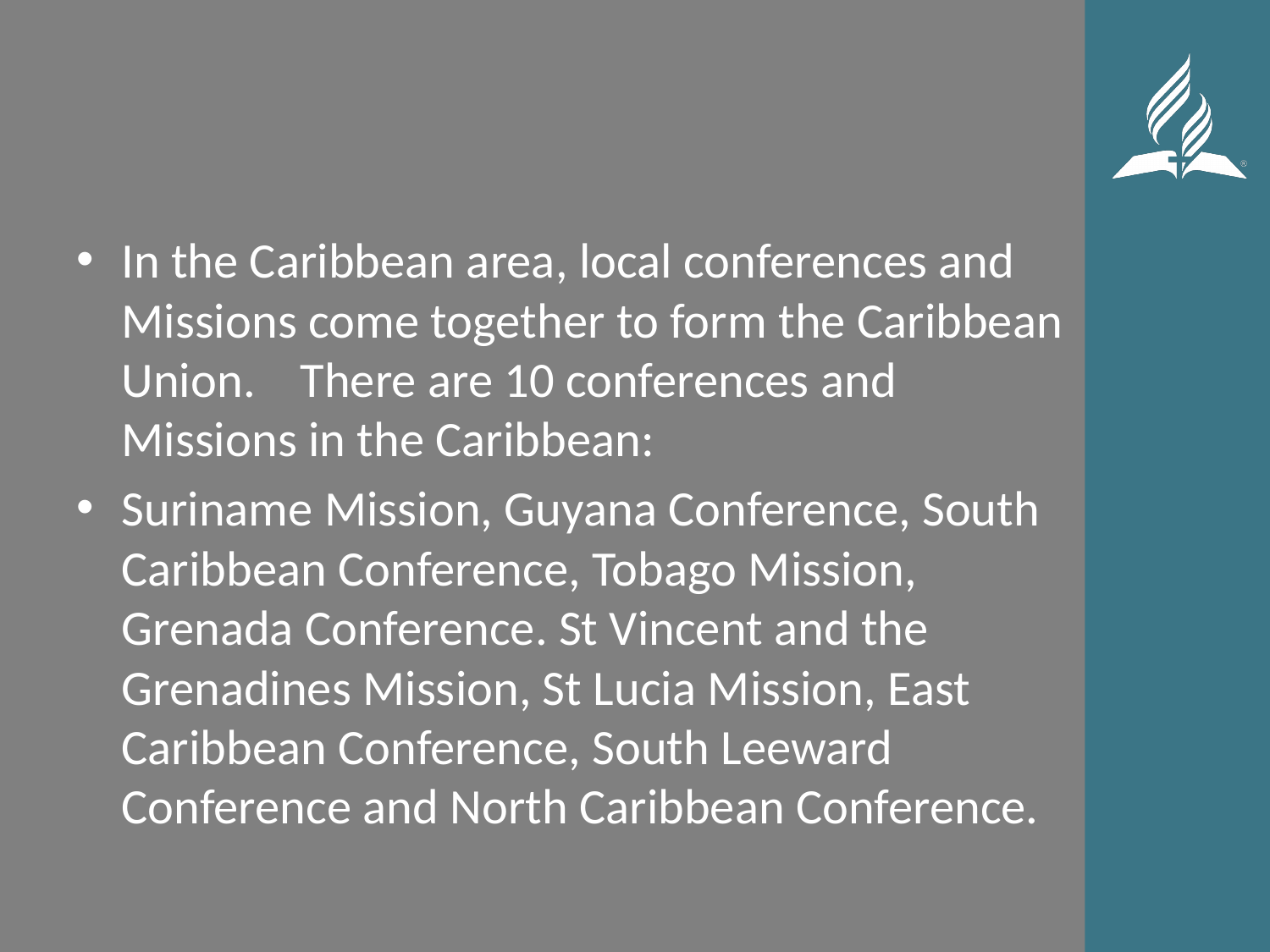

#
In the Caribbean area, local conferences and Missions come together to form the Caribbean Union.    There are 10 conferences and Missions in the Caribbean:
Suriname Mission, Guyana Conference, South Caribbean Conference, Tobago Mission, Grenada Conference. St Vincent and the Grenadines Mission, St Lucia Mission, East Caribbean Conference, South Leeward Conference and North Caribbean Conference.